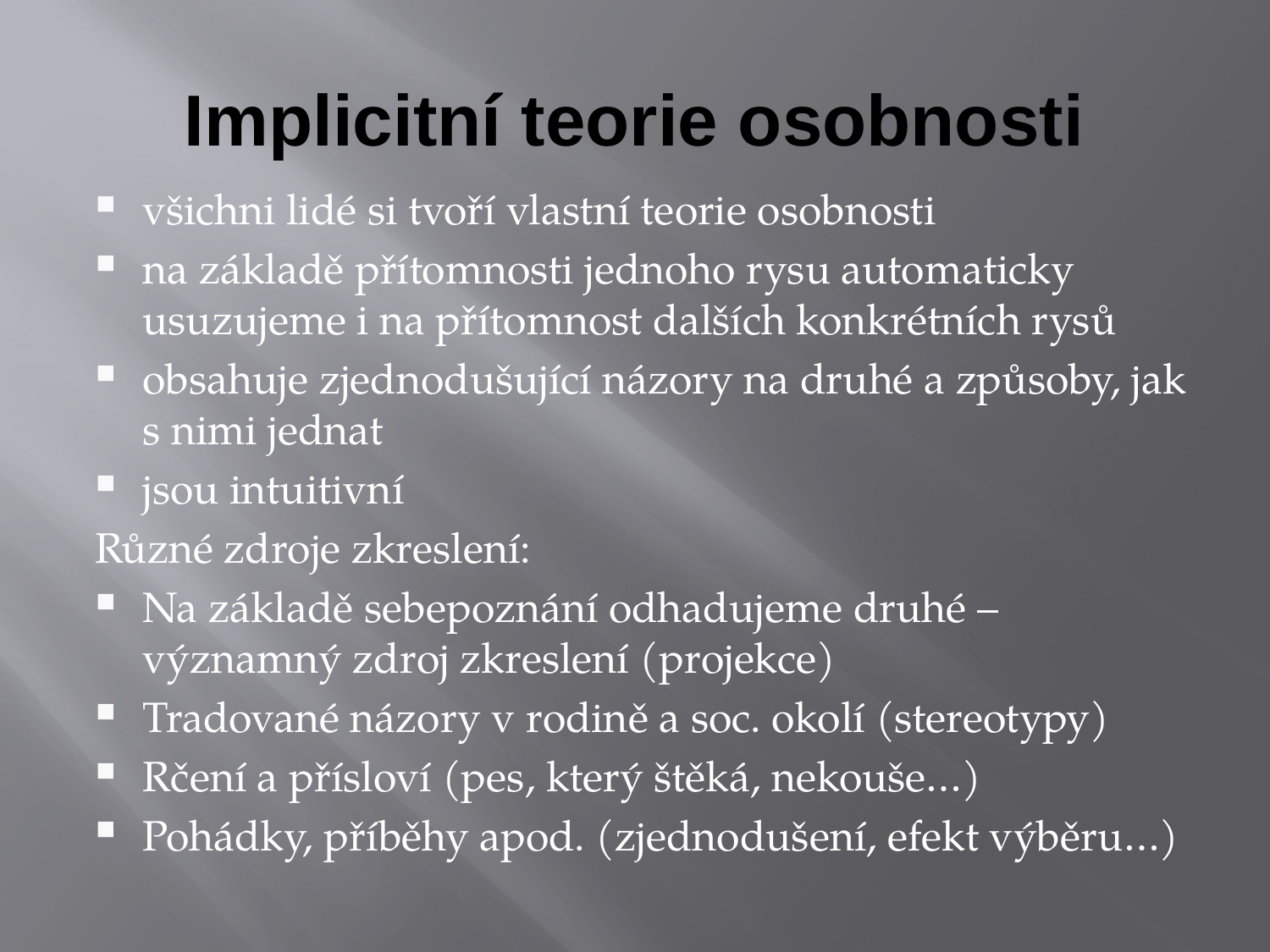

# Implicitní teorie osobnosti
všichni lidé si tvoří vlastní teorie osobnosti
na základě přítomnosti jednoho rysu automaticky usuzujeme i na přítomnost dalších konkrétních rysů
obsahuje zjednodušující názory na druhé a způsoby, jak s nimi jednat
jsou intuitivní
Různé zdroje zkreslení:
Na základě sebepoznání odhadujeme druhé – významný zdroj zkreslení (projekce)
Tradované názory v rodině a soc. okolí (stereotypy)
Rčení a přísloví (pes, který štěká, nekouše…)
Pohádky, příběhy apod. (zjednodušení, efekt výběru…)